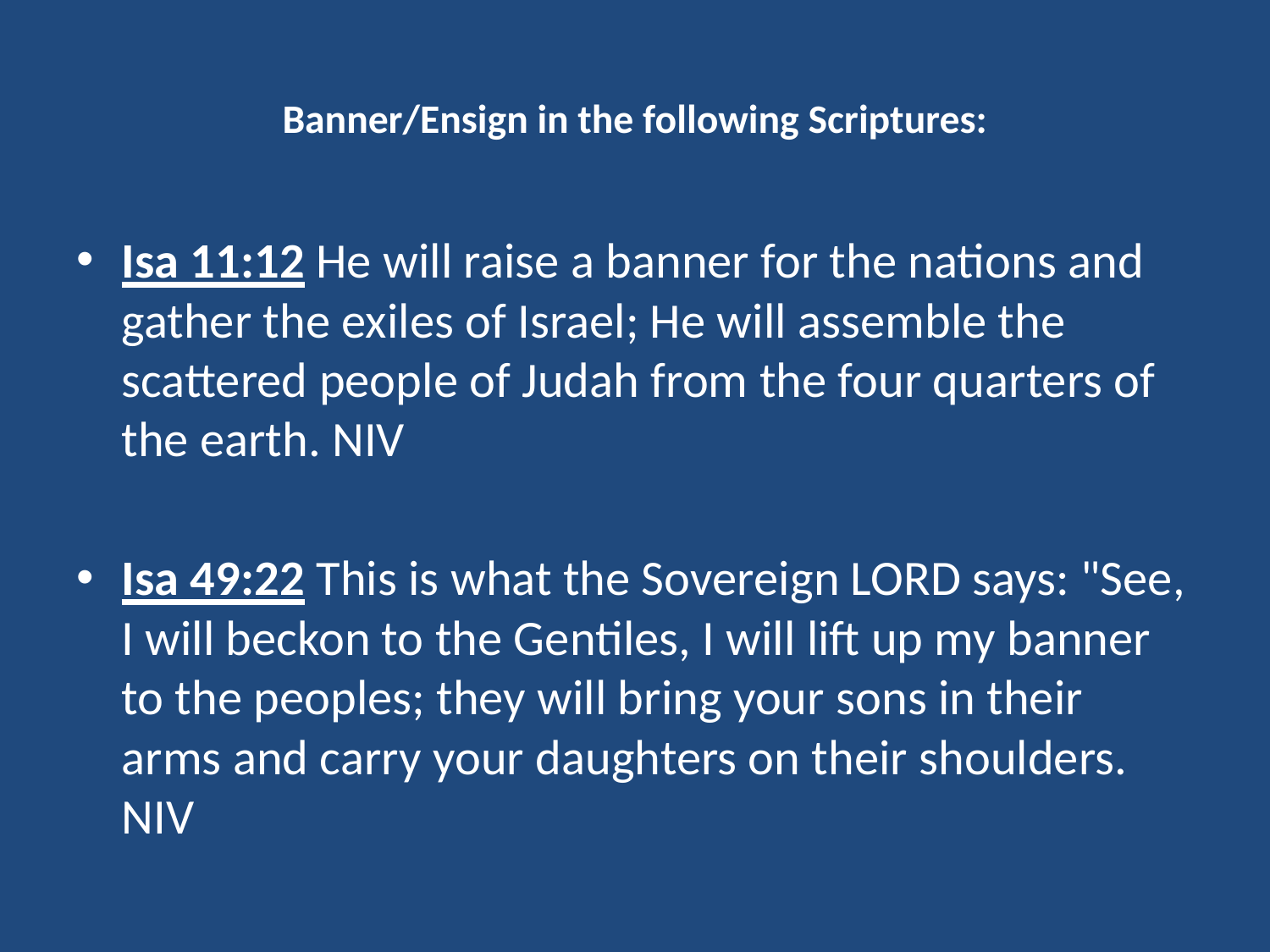

# Banner/Ensign in the following Scriptures:
Isa 11:12 He will raise a banner for the nations and gather the exiles of Israel; He will assemble the scattered people of Judah from the four quarters of the earth. NIV

Isa 49:22 This is what the Sovereign LORD says: "See, I will beckon to the Gentiles, I will lift up my banner to the peoples; they will bring your sons in their arms and carry your daughters on their shoulders. NIV